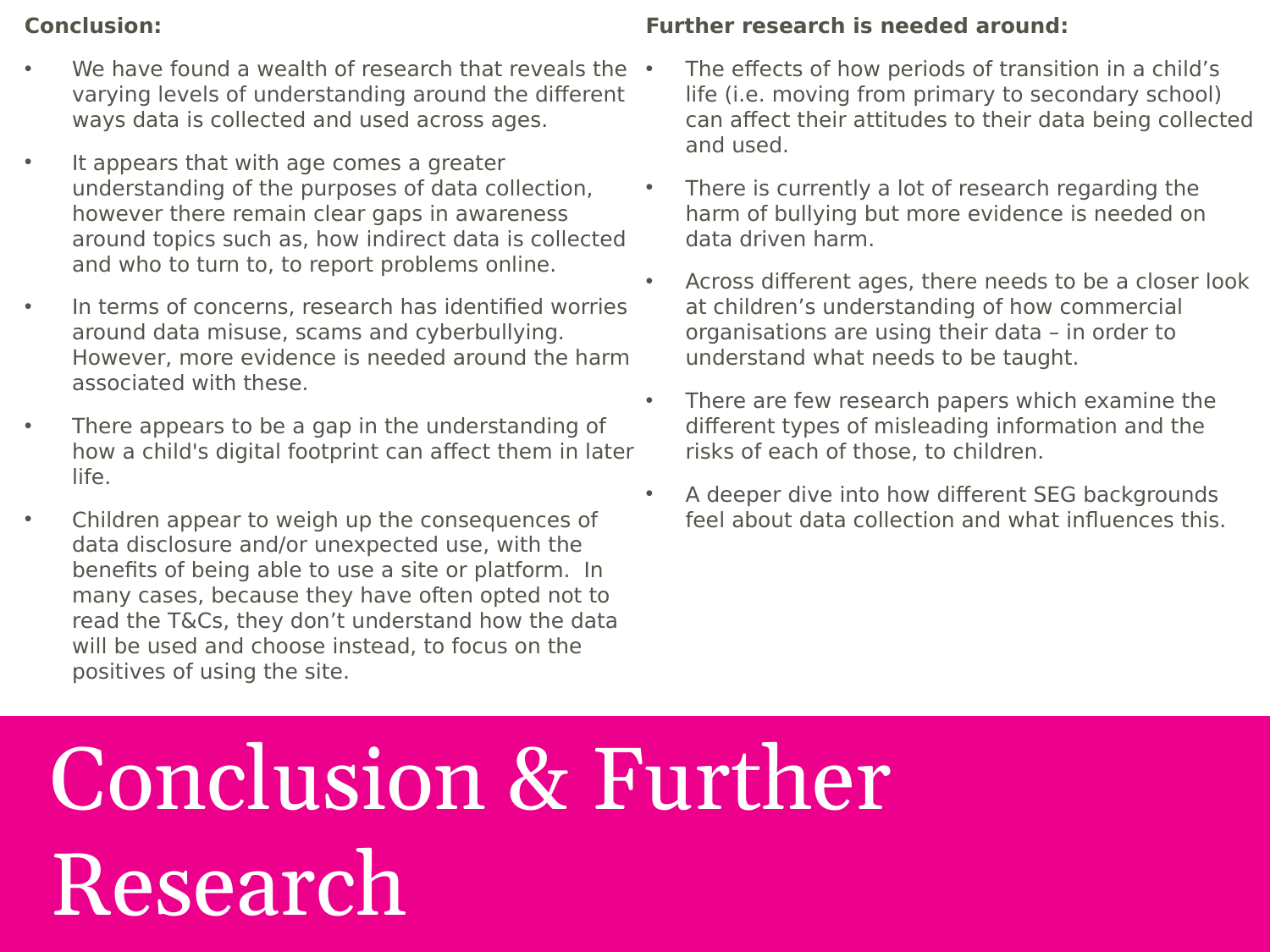

Conclusion:
We have found a wealth of research that reveals the varying levels of understanding around the different ways data is collected and used across ages.
It appears that with age comes a greater understanding of the purposes of data collection, however there remain clear gaps in awareness around topics such as, how indirect data is collected and who to turn to, to report problems online.
In terms of concerns, research has identified worries around data misuse, scams and cyberbullying. However, more evidence is needed around the harm associated with these.
There appears to be a gap in the understanding of how a child's digital footprint can affect them in later life.
Children appear to weigh up the consequences of data disclosure and/or unexpected use, with the benefits of being able to use a site or platform.  In many cases, because they have often opted not to read the T&Cs, they don’t understand how the data will be used and choose instead, to focus on the positives of using the site.
Further research is needed around:
The effects of how periods of transition in a child’s life (i.e. moving from primary to secondary school) can affect their attitudes to their data being collected and used.
There is currently a lot of research regarding the harm of bullying but more evidence is needed on data driven harm.
Across different ages, there needs to be a closer look at children’s understanding of how commercial organisations are using their data – in order to understand what needs to be taught.
There are few research papers which examine the different types of misleading information and the risks of each of those, to children.
A deeper dive into how different SEG backgrounds feel about data collection and what influences this.
# Conclusion & Further Research